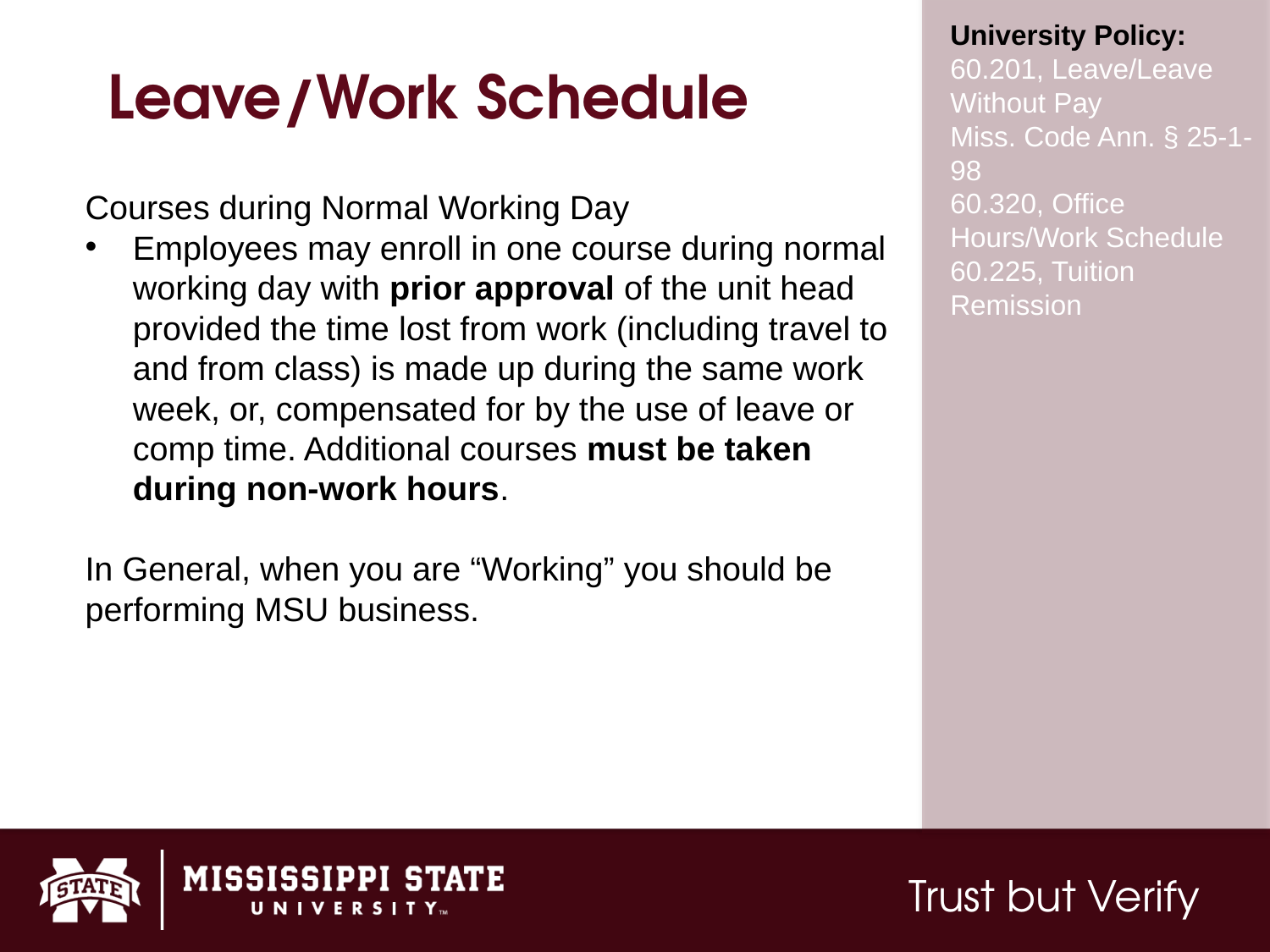

# Leave/Work Schedule

University Policy:
60.201, Leave/Leave Without Pay
Miss. Code Ann. § 25-1-98
60.320, Office Hours/Work Schedule
60.225, Tuition Remission

Courses during Normal Working Day
Employees may enroll in one course during normal working day with prior approval of the unit head provided the time lost from work (including travel to and from class) is made up during the same work week, or, compensated for by the use of leave or comp time. Additional courses must be taken during non-work hours.

In General, when you are “Working” you should be performing MSU business.